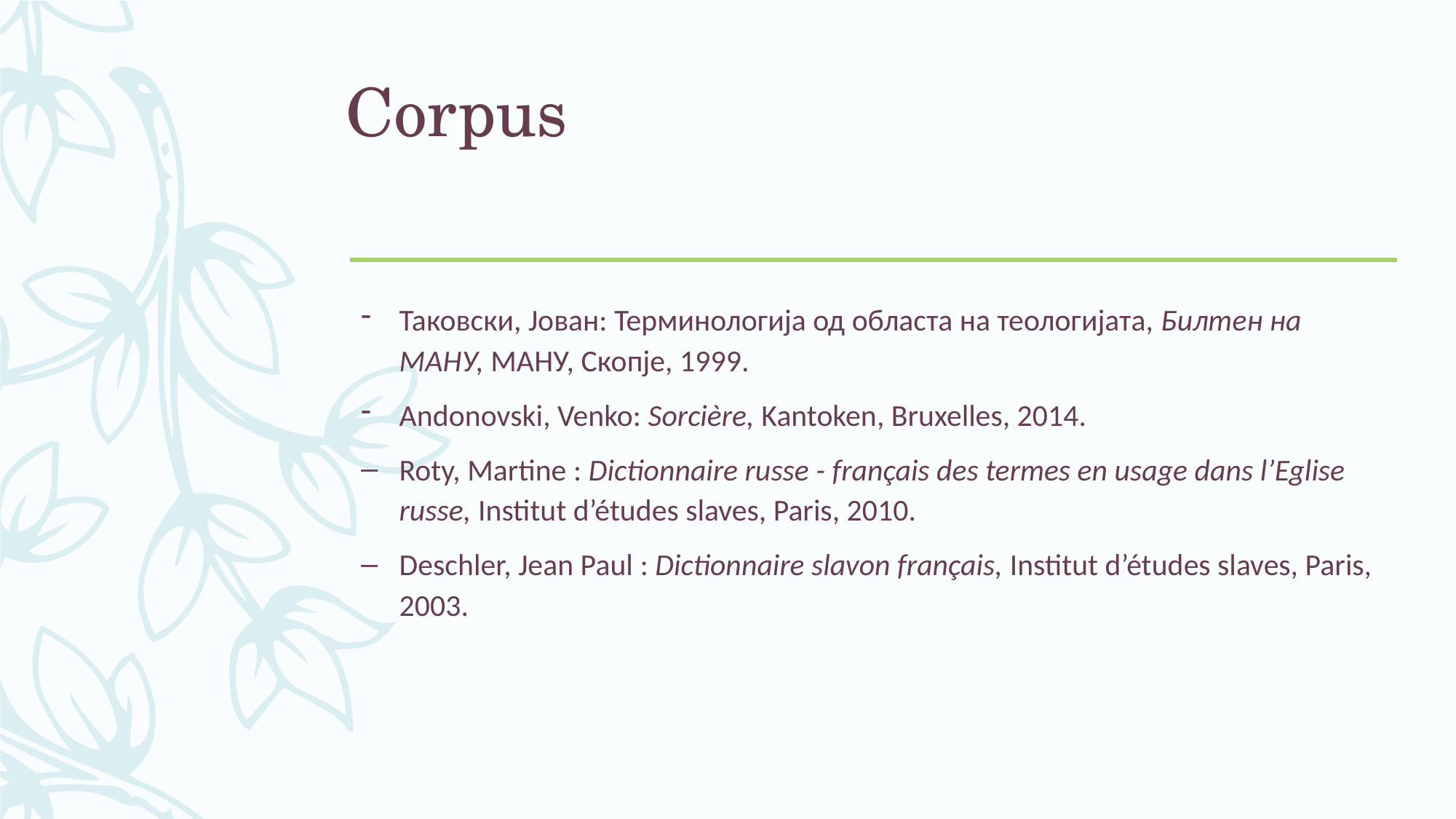

# Corpus
Таковски, Јован: Терминологија од областа на теологијата, Билтен на МАНУ, МАНУ, Скопје, 1999.
Andonovski, Venko: Sorcière, Kantoken, Bruxelles, 2014.
Roty, Martine : Dictionnaire russe - français des termes en usage dans l’Eglise russe, Institut d’études slaves, Paris, 2010.
Deschler, Jean Paul : Dictionnaire slavon français, Institut d’études slaves, Paris, 2003.